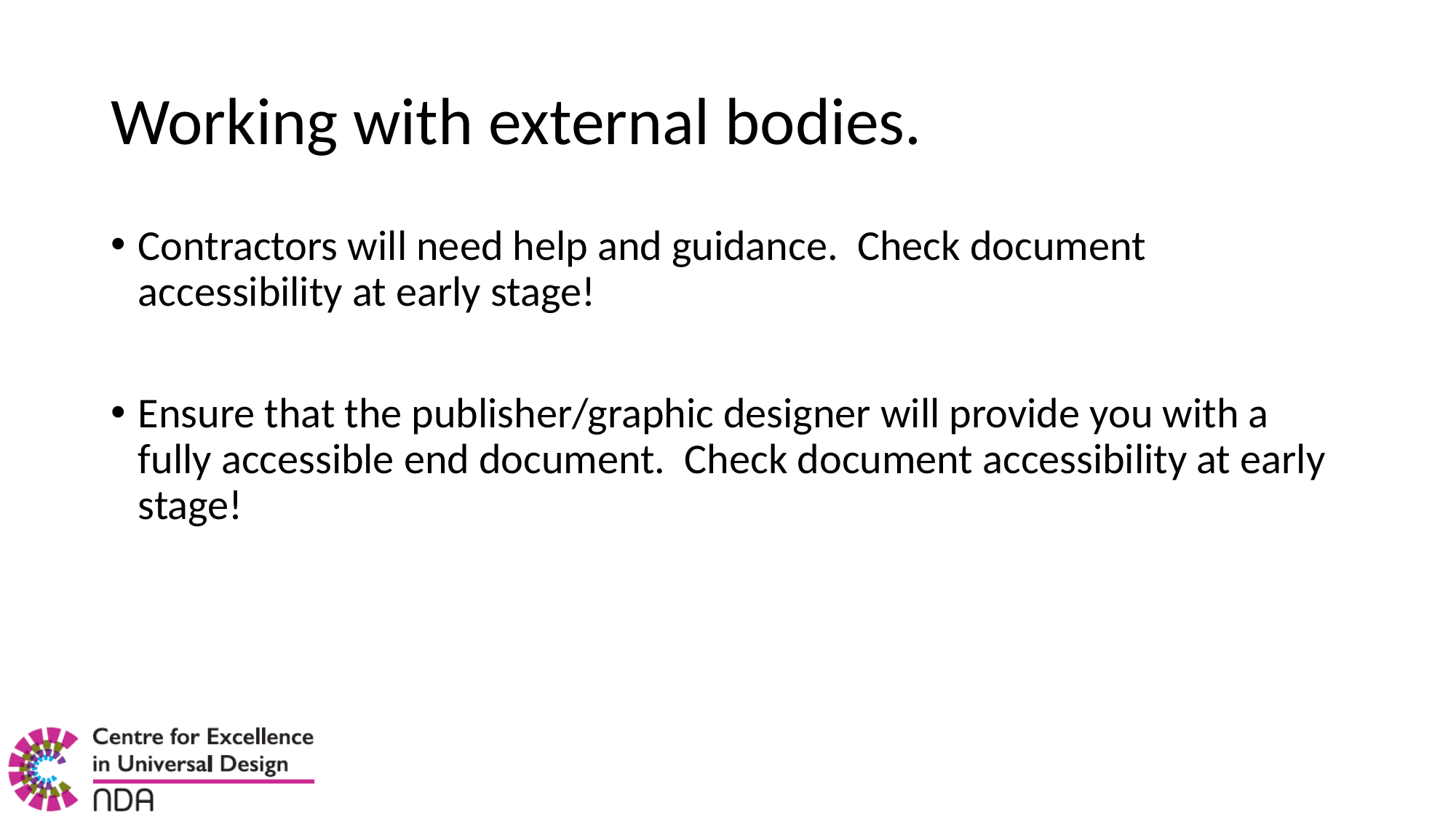

# Working with external bodies.
Contractors will need help and guidance.  Check document accessibility at early stage!

Ensure that the publisher/graphic designer will provide you with a fully accessible end document.  Check document accessibility at early stage!